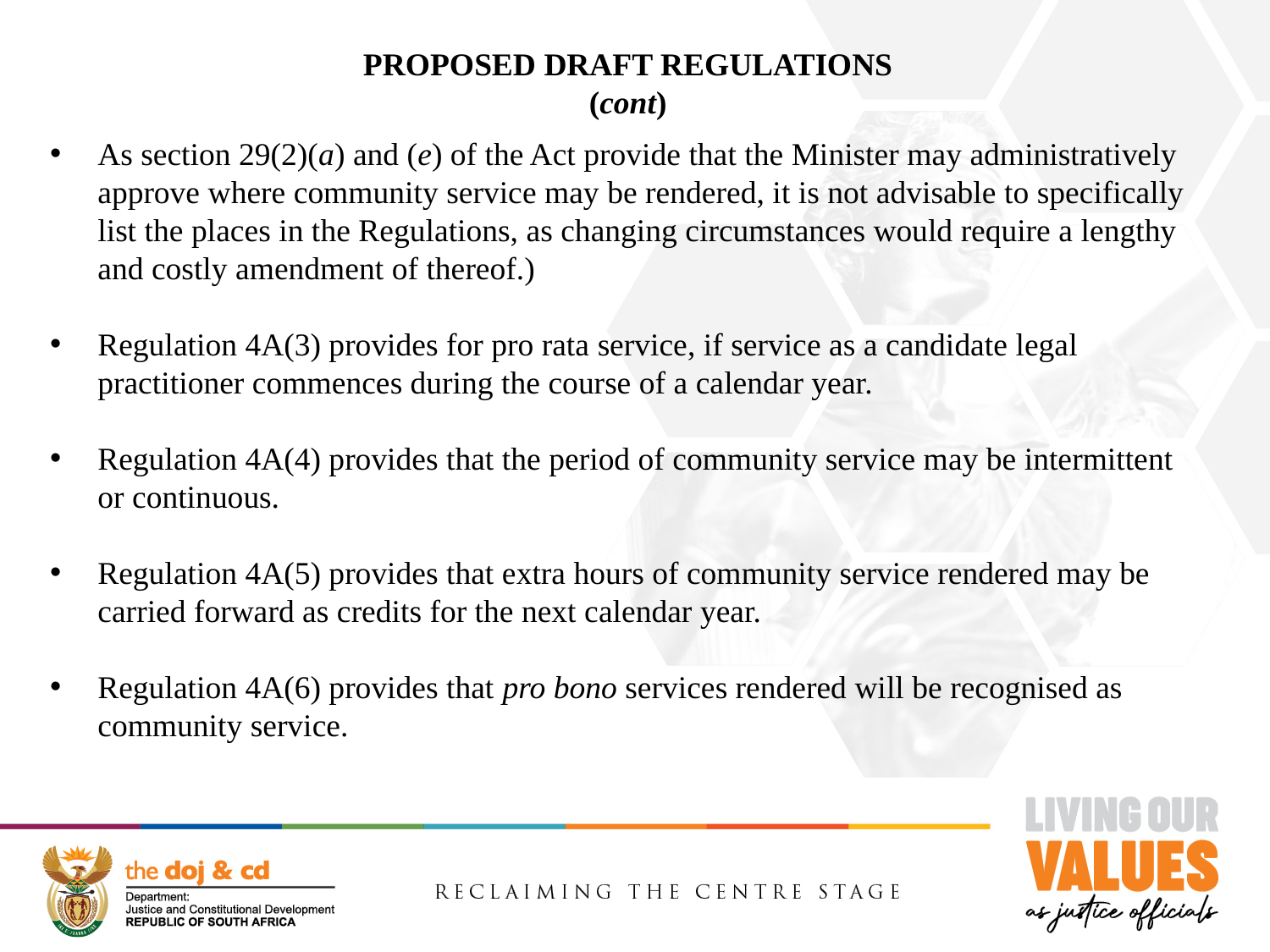

PROPOSED DRAFT REGULATIONS (cont)
As section 29(2)(a) and (e) of the Act provide that the Minister may administratively approve where community service may be rendered, it is not advisable to specifically list the places in the Regulations, as changing circumstances would require a lengthy and costly amendment of thereof.)

Regulation 4A(3) provides for pro rata service, if service as a candidate legal practitioner commences during the course of a calendar year.

Regulation 4A(4) provides that the period of community service may be intermittent or continuous.

Regulation 4A(5) provides that extra hours of community service rendered may be carried forward as credits for the next calendar year.

Regulation 4A(6) provides that pro bono services rendered will be recognised as community service.